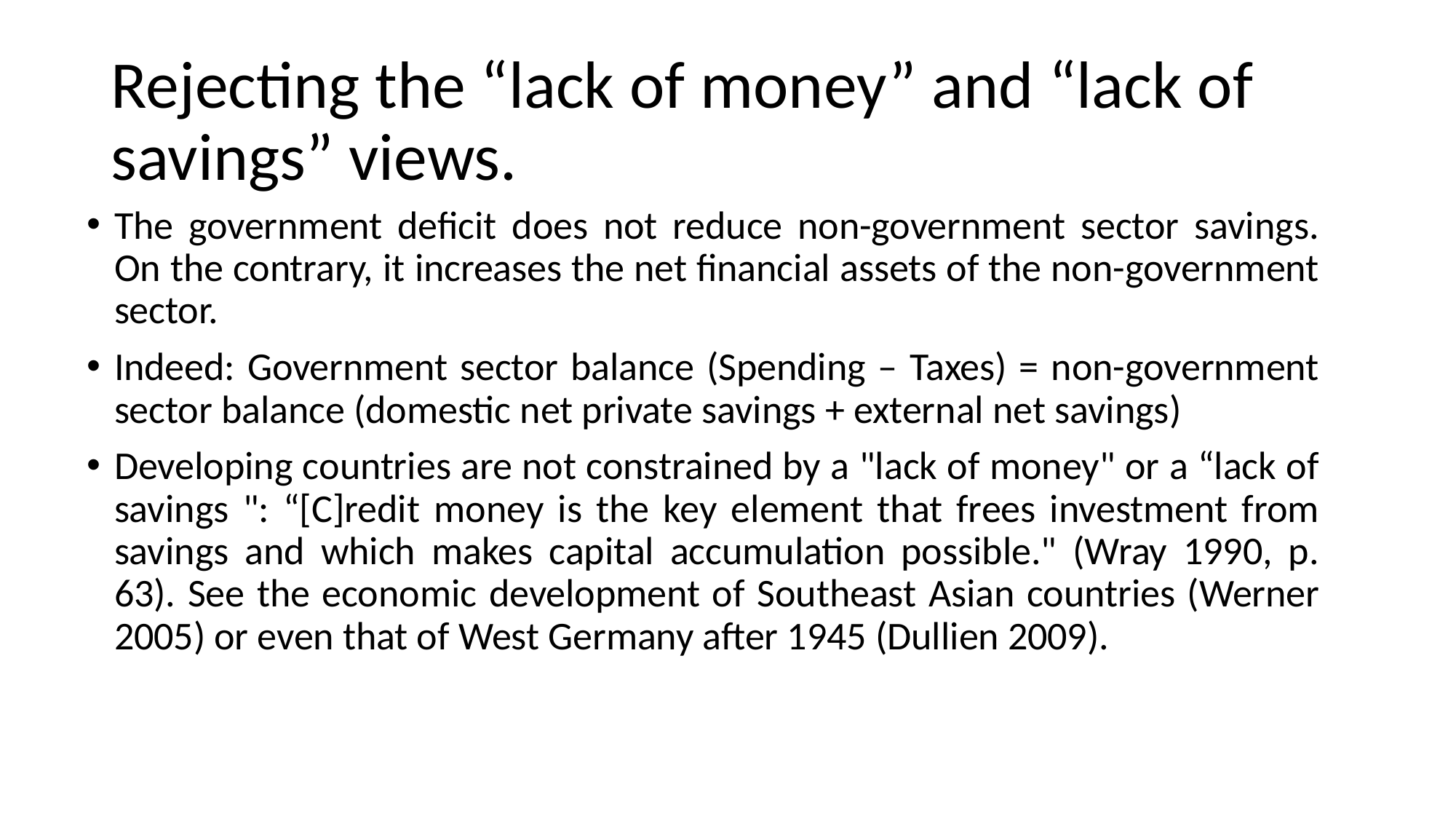

# Rejecting the “lack of money” and “lack of savings” views.
The government deficit does not reduce non-government sector savings. On the contrary, it increases the net financial assets of the non-government sector.
Indeed: Government sector balance (Spending – Taxes) = non-government sector balance (domestic net private savings + external net savings)
Developing countries are not constrained by a "lack of money" or a “lack of savings ": “[C]redit money is the key element that frees investment from savings and which makes capital accumulation possible." (Wray 1990, p. 63). See the economic development of Southeast Asian countries (Werner 2005) or even that of West Germany after 1945 (Dullien 2009).